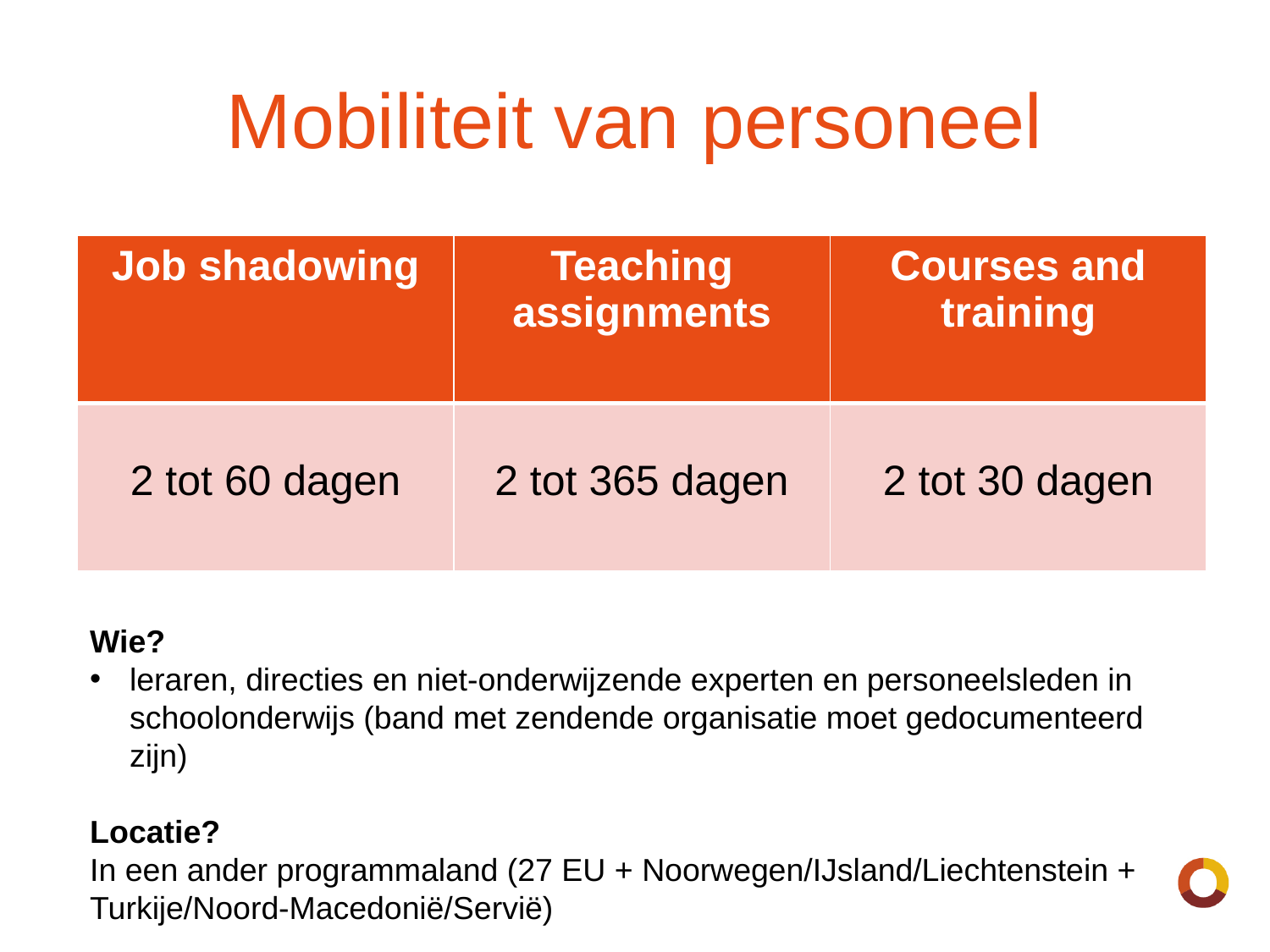

# Mobiliteit van personeel

| Job shadowing | Teaching assignments | Courses and training |
| --- | --- | --- |
| 2 tot 60 dagen | 2 tot 365 dagen | 2 tot 30 dagen |
Wie?
leraren, directies en niet-onderwijzende experten en personeelsleden in schoolonderwijs (band met zendende organisatie moet gedocumenteerd zijn)

Locatie?
In een ander programmaland (27 EU + Noorwegen/IJsland/Liechtenstein + Turkije/Noord-Macedonië/Servië)